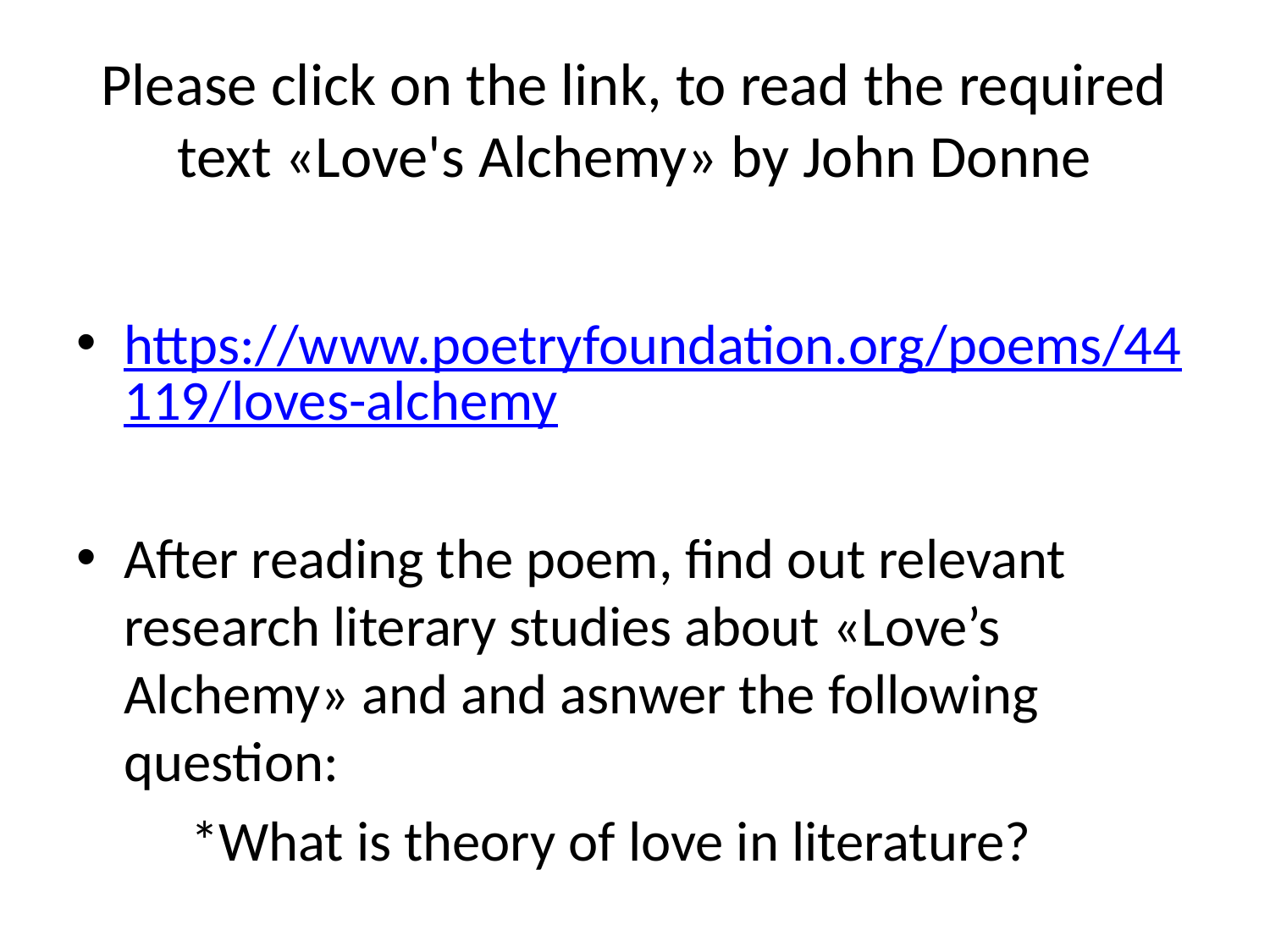

# Please click on the link, to read the required text «Love's Alchemy» by John Donne

https://www.poetryfoundation.org/poems/44119/loves-alchemy

After reading the poem, find out relevant research literary studies about «Love’s Alchemy» and and asnwer the following question:
         *What is theory of love in literature?